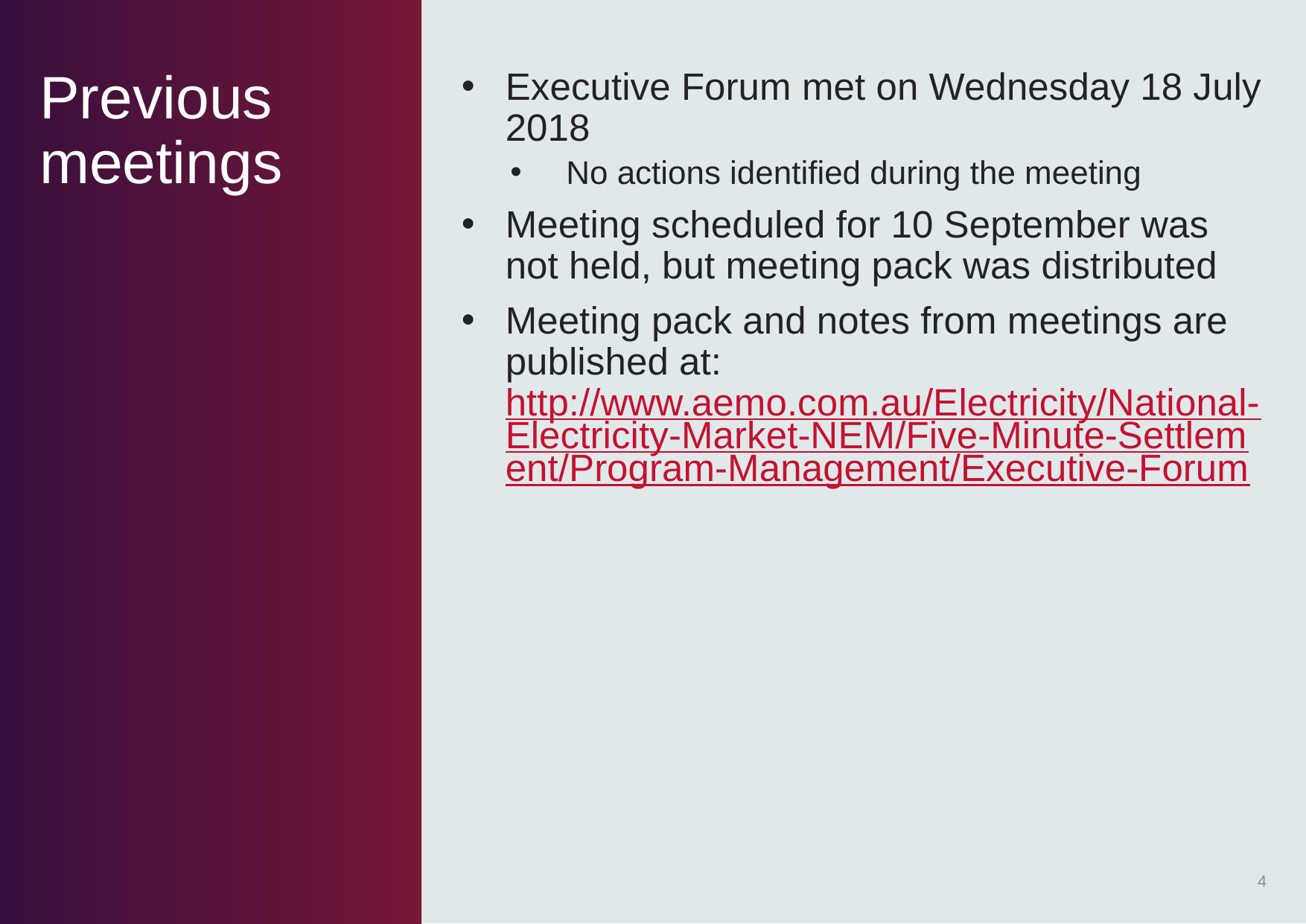

Executive Forum met on Wednesday 18 July 2018
No actions identified during the meeting
Meeting scheduled for 10 September was not held, but meeting pack was distributed
Meeting pack and notes from meetings are published at: http://www.aemo.com.au/Electricity/National-Electricity-Market-NEM/Five-Minute-Settlement/Program-Management/Executive-Forum
# Previous meetings
4